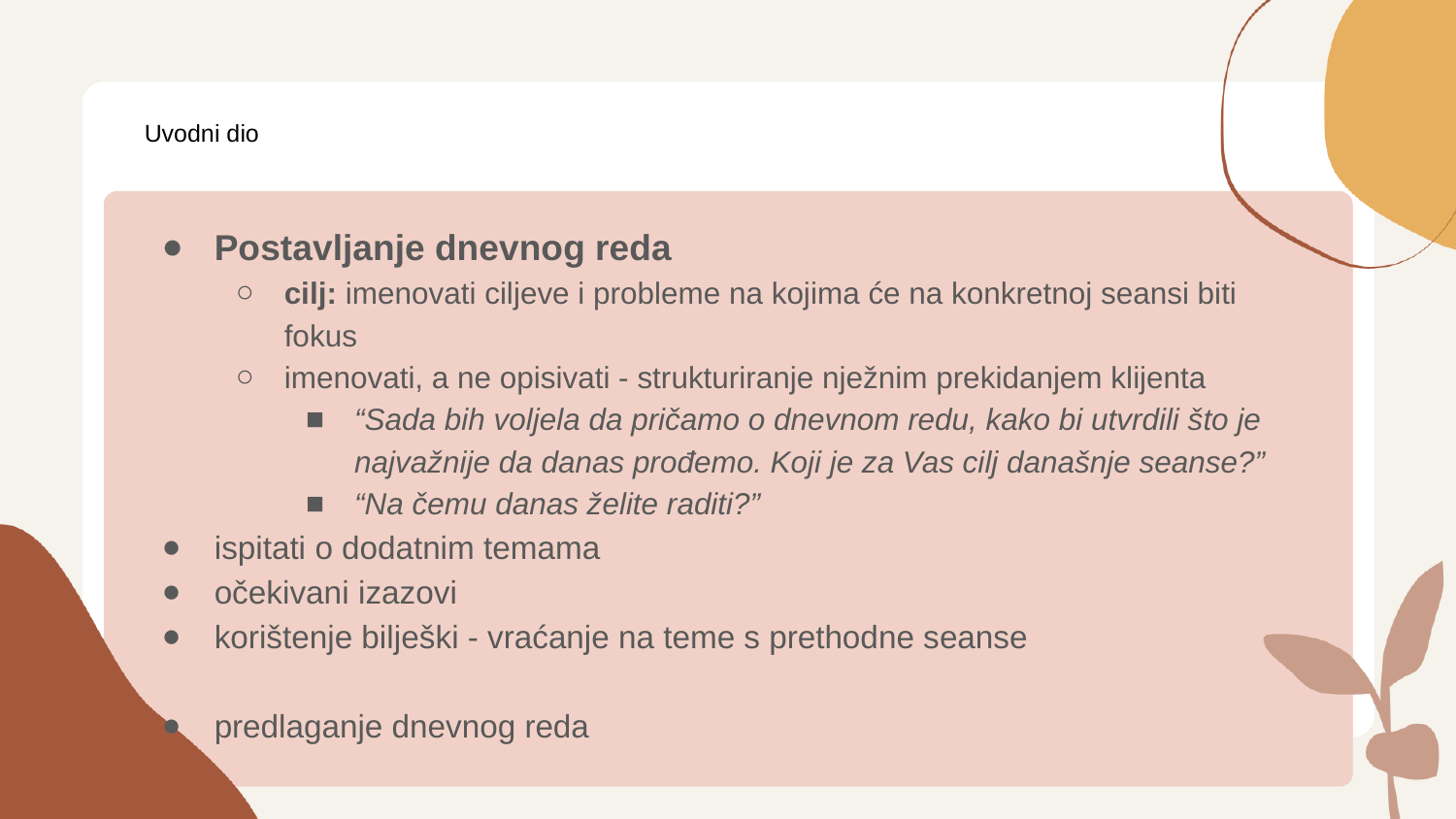

# Uvodni dio
Postavljanje dnevnog reda
cilj: imenovati ciljeve i probleme na kojima će na konkretnoj seansi biti fokus
imenovati, a ne opisivati - strukturiranje nježnim prekidanjem klijenta
“Sada bih voljela da pričamo o dnevnom redu, kako bi utvrdili što je najvažnije da danas prođemo. Koji je za Vas cilj današnje seanse?”
“Na čemu danas želite raditi?”
ispitati o dodatnim temama
očekivani izazovi
korištenje bilješki - vraćanje na teme s prethodne seanse

predlaganje dnevnog reda